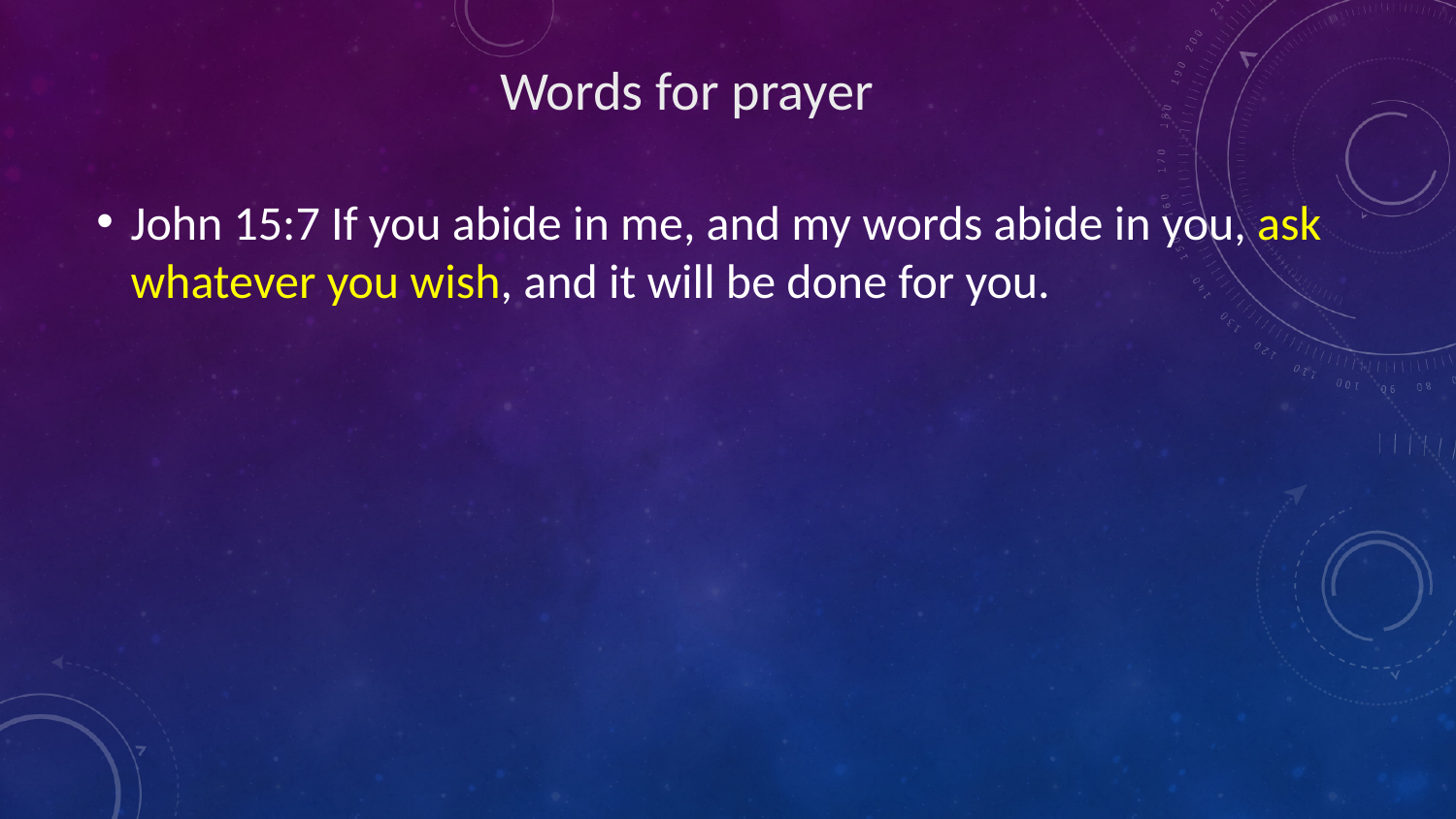

# Words for prayer
John 15:7 If you abide in me, and my words abide in you, ask whatever you wish, and it will be done for you.